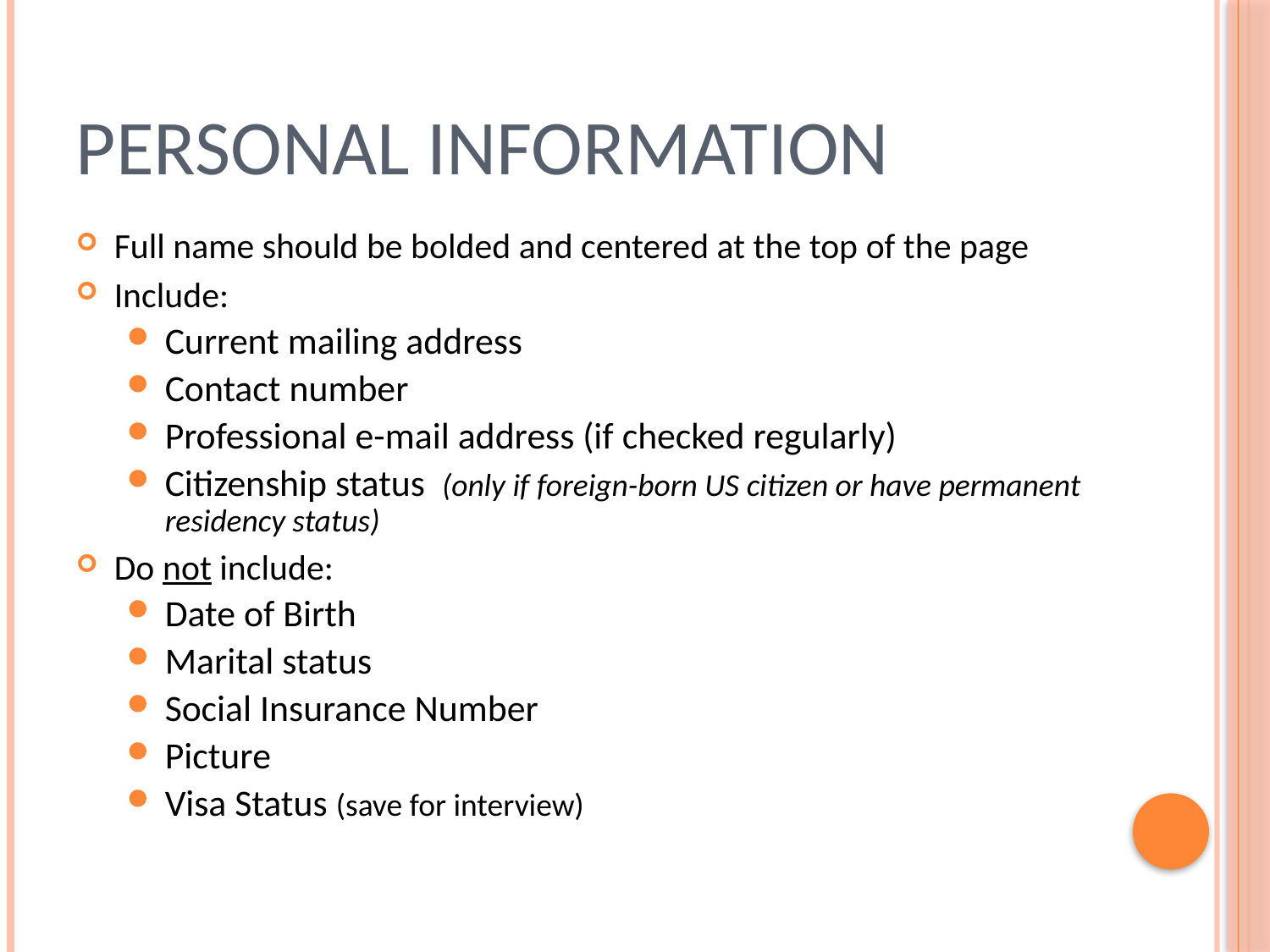

# Personal Information
Full name should be bolded and centered at the top of the page
Include:
Current mailing address
Contact number
Professional e-mail address (if checked regularly)
Citizenship status  (only if foreign-born US citizen or have permanent residency status)
Do not include:
Date of Birth
Marital status
Social Insurance Number
Picture
Visa Status (save for interview)